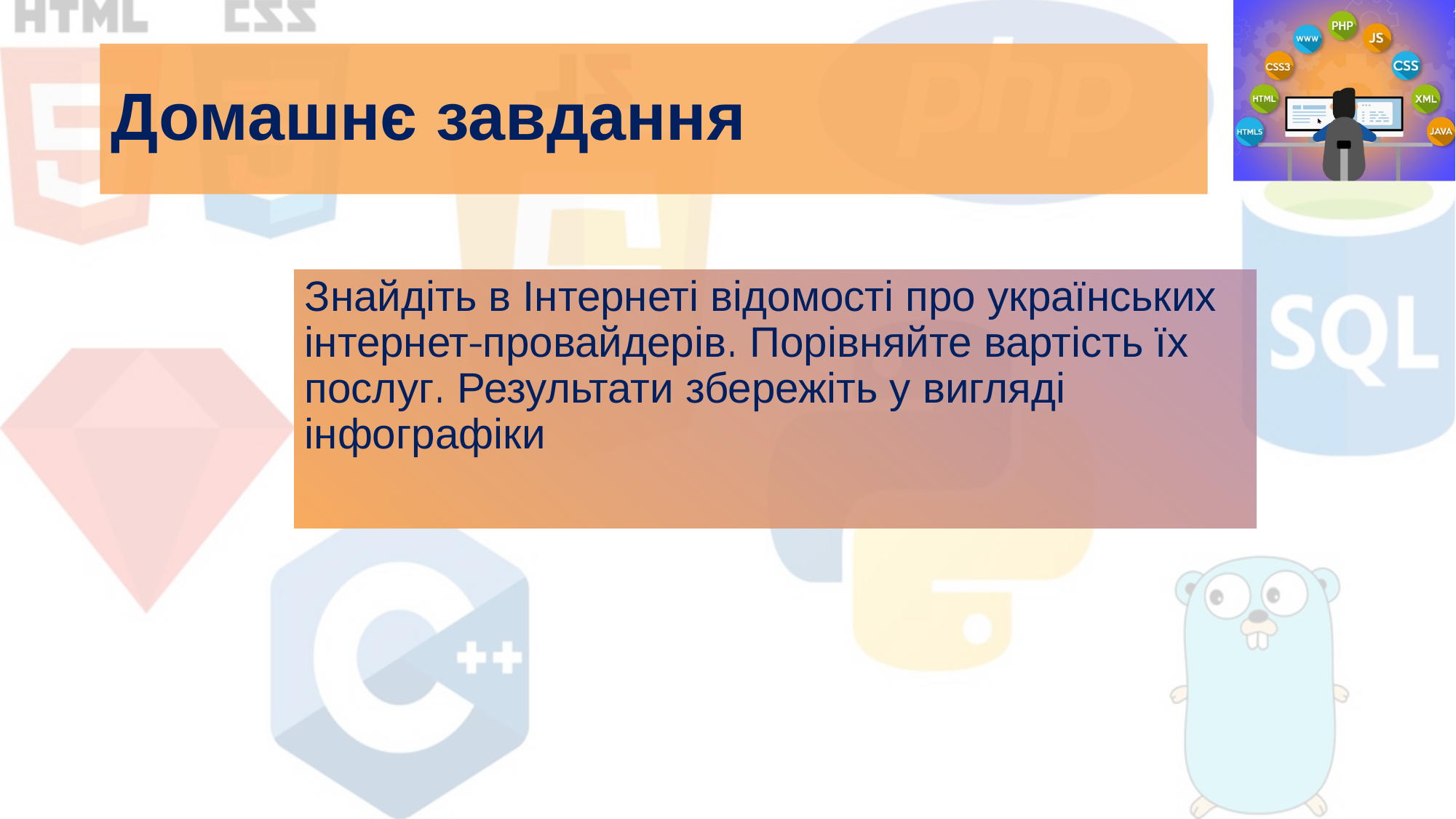

# Домашнє завдання
Знайдіть в Інтернеті відомості про українських інтернет-провайдерів. Порівняйте вартість їх послуг. Результати збережіть у вигляді інфографіки